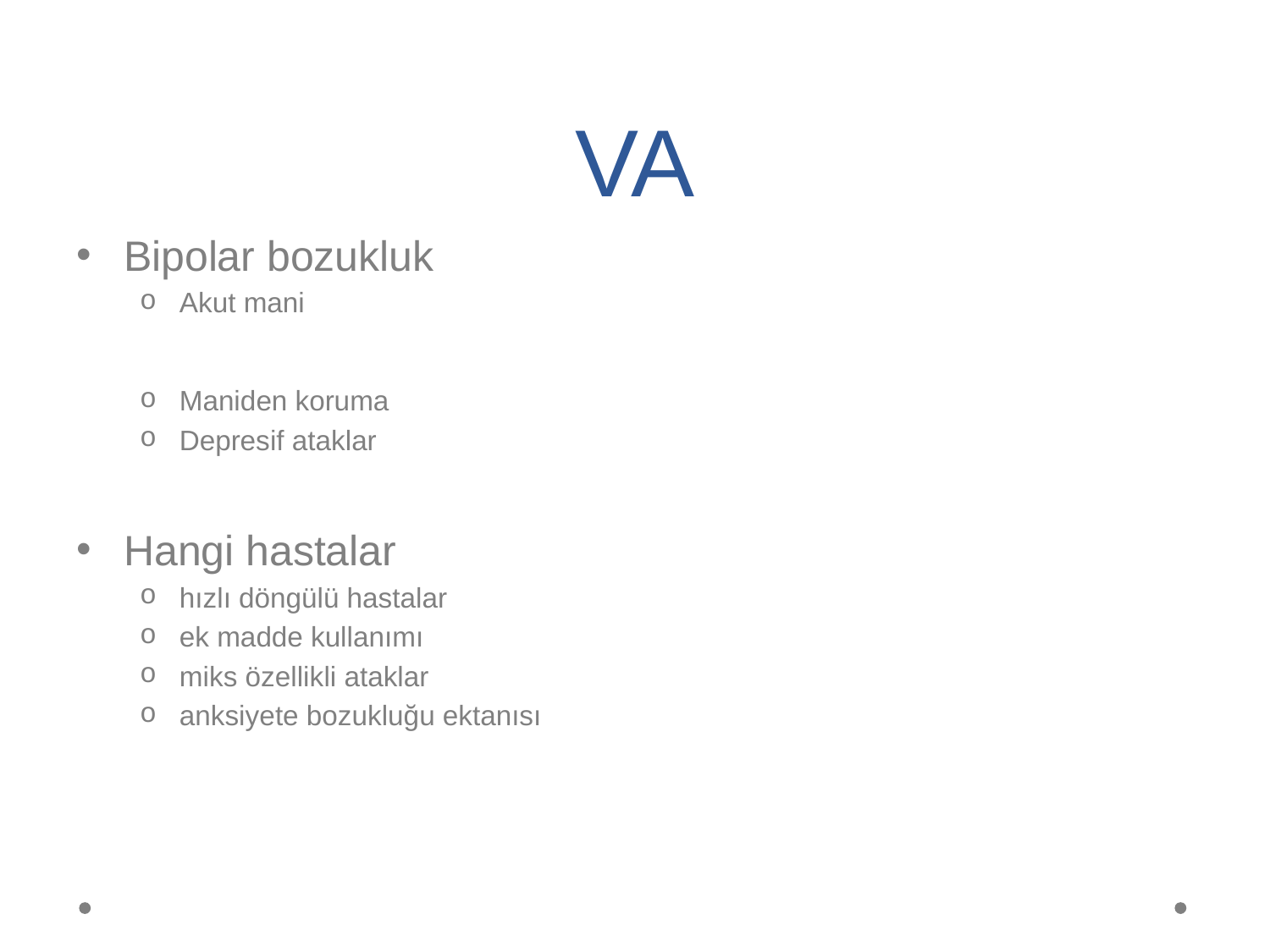

# VA
Bipolar bozukluk
Akut mani

Maniden koruma
Depresif ataklar

Hangi hastalar
hızlı döngülü hastalar
ek madde kullanımı
miks özellikli ataklar
anksiyete bozukluğu ektanısı